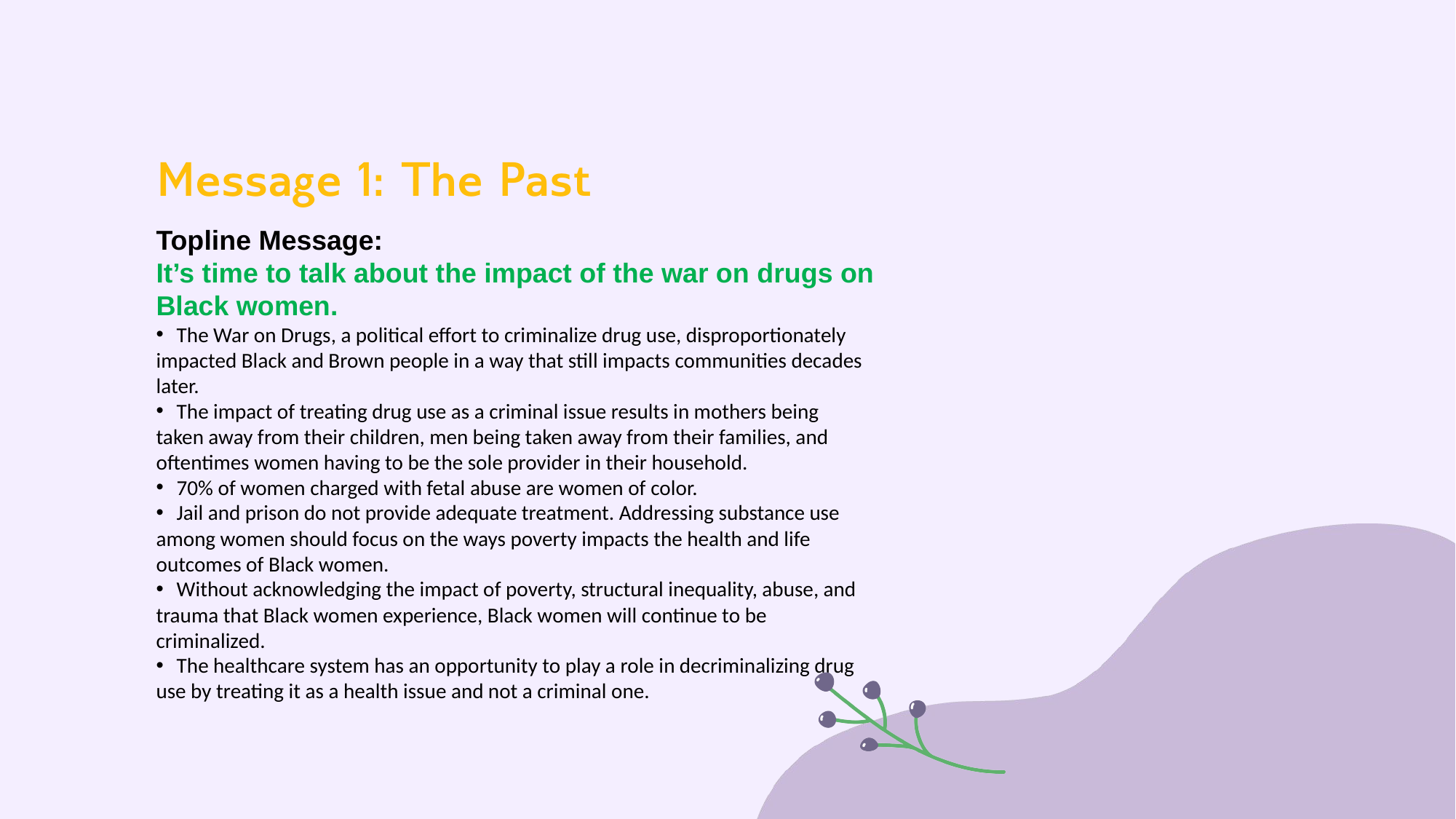

# Message 1: The Past
Topline Message:
It’s time to talk about the impact of the war on drugs on Black women.
The War on Drugs, a political effort to criminalize drug use, disproportionately
impacted Black and Brown people in a way that still impacts communities decades
later.
The impact of treating drug use as a criminal issue results in mothers being
taken away from their children, men being taken away from their families, and
oftentimes women having to be the sole provider in their household.
70% of women charged with fetal abuse are women of color.
Jail and prison do not provide adequate treatment. Addressing substance use
among women should focus on the ways poverty impacts the health and life
outcomes of Black women.
Without acknowledging the impact of poverty, structural inequality, abuse, and
trauma that Black women experience, Black women will continue to be
criminalized.
The healthcare system has an opportunity to play a role in decriminalizing drug
use by treating it as a health issue and not a criminal one.

22
21